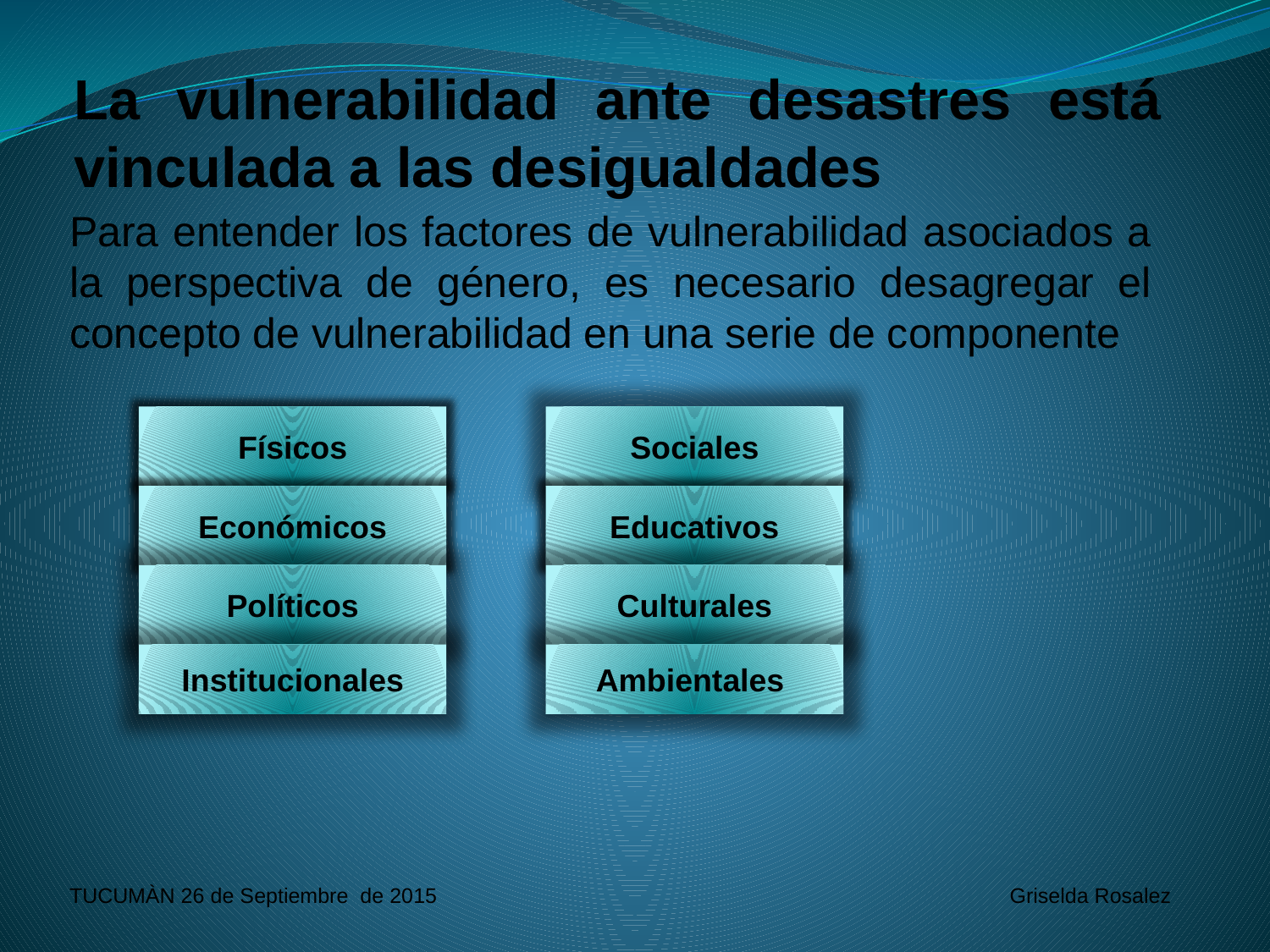

# La vulnerabilidad ante desastres está vinculada a las desigualdades
Para entender los factores de vulnerabilidad asociados a la perspectiva de género, es necesario desagregar el concepto de vulnerabilidad en una serie de componente
Físicos
Sociales
Económicos
Educativos
Políticos
Culturales
Institucionales
Ambientales
TUCUMÀN 26 de Septiembre  de 2015                                                                                                 Griselda Rosalez